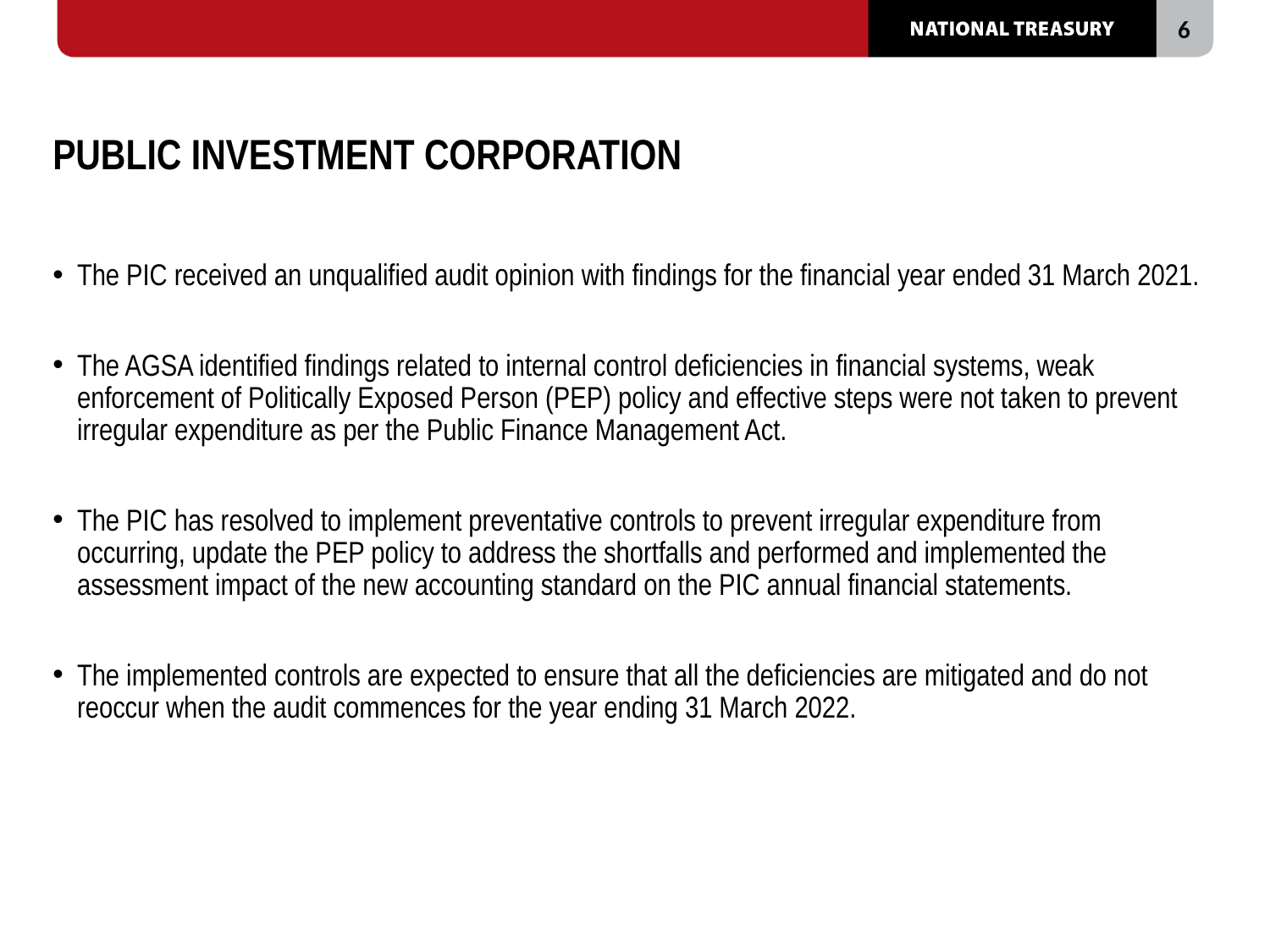

# PUBLIC INVESTMENT CORPORATION
The PIC received an unqualified audit opinion with findings for the financial year ended 31 March 2021.

The AGSA identified findings related to internal control deficiencies in financial systems, weak enforcement of Politically Exposed Person (PEP) policy and effective steps were not taken to prevent irregular expenditure as per the Public Finance Management Act.

The PIC has resolved to implement preventative controls to prevent irregular expenditure from occurring, update the PEP policy to address the shortfalls and performed and implemented the assessment impact of the new accounting standard on the PIC annual financial statements.

The implemented controls are expected to ensure that all the deficiencies are mitigated and do not reoccur when the audit commences for the year ending 31 March 2022.